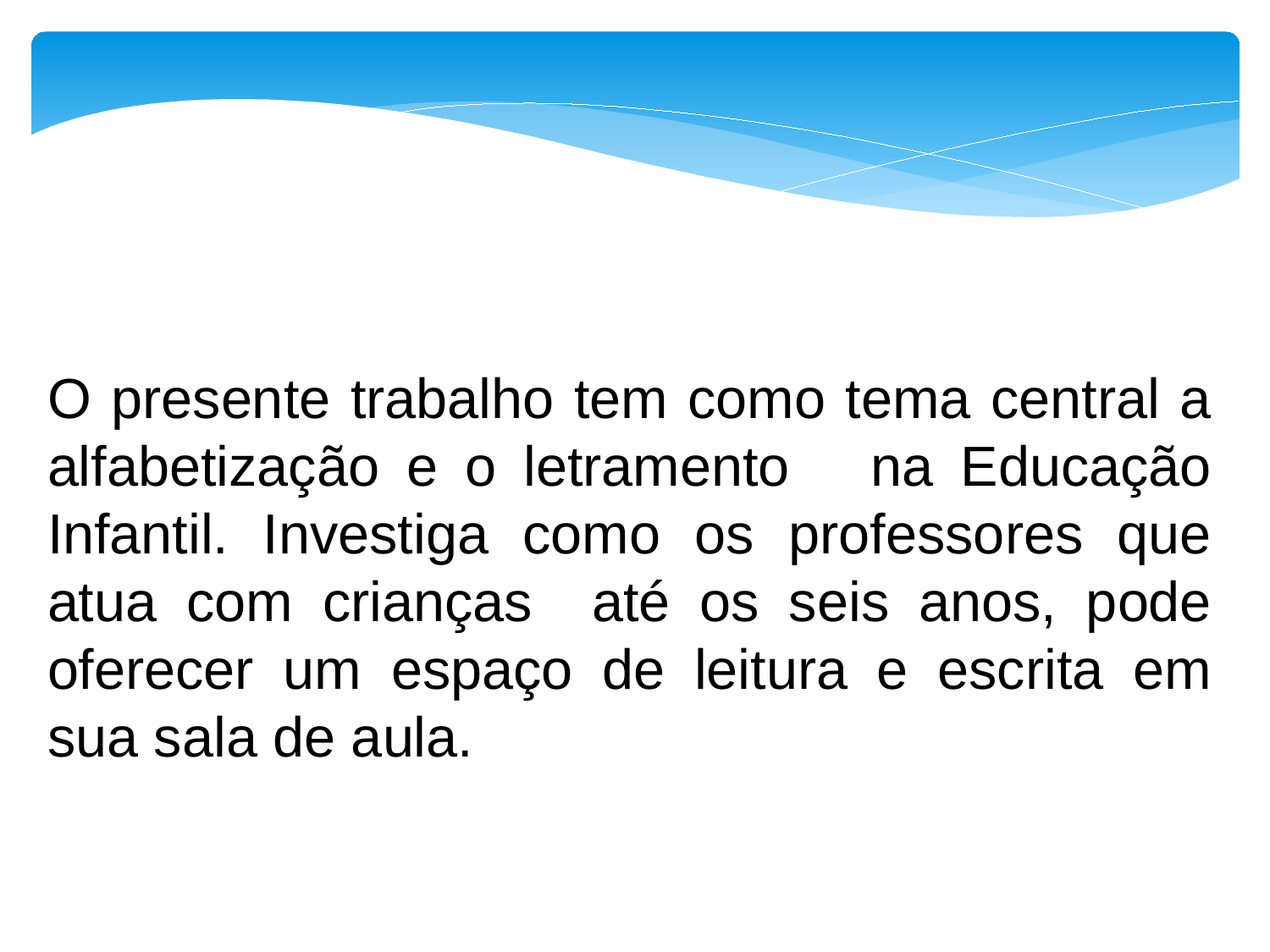

O presente trabalho tem como tema central a alfabetização e o letramento   na Educação Infantil. Investiga como os professores que atua com crianças  até os seis anos, pode oferecer um espaço de leitura e escrita em sua sala de aula.